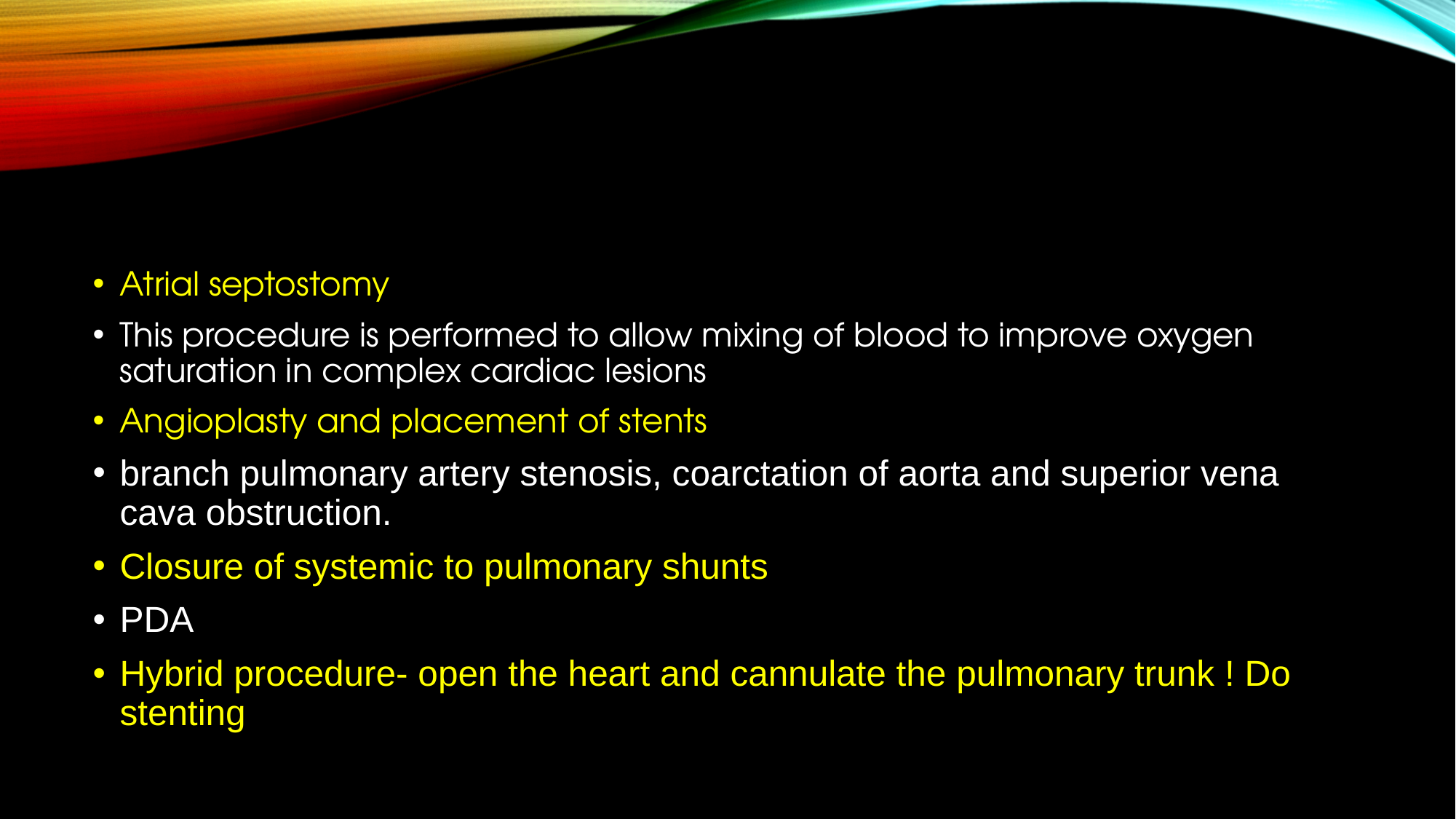

#
Atrial septostomy
This procedure is performed to allow mixing of blood to improve oxygen saturation in complex cardiac lesions
Angioplasty and placement of stents
branch pulmonary artery stenosis, coarctation of aorta and superior vena cava obstruction.
Closure of systemic to pulmonary shunts
PDA
Hybrid procedure- open the heart and cannulate the pulmonary trunk ! Do stenting